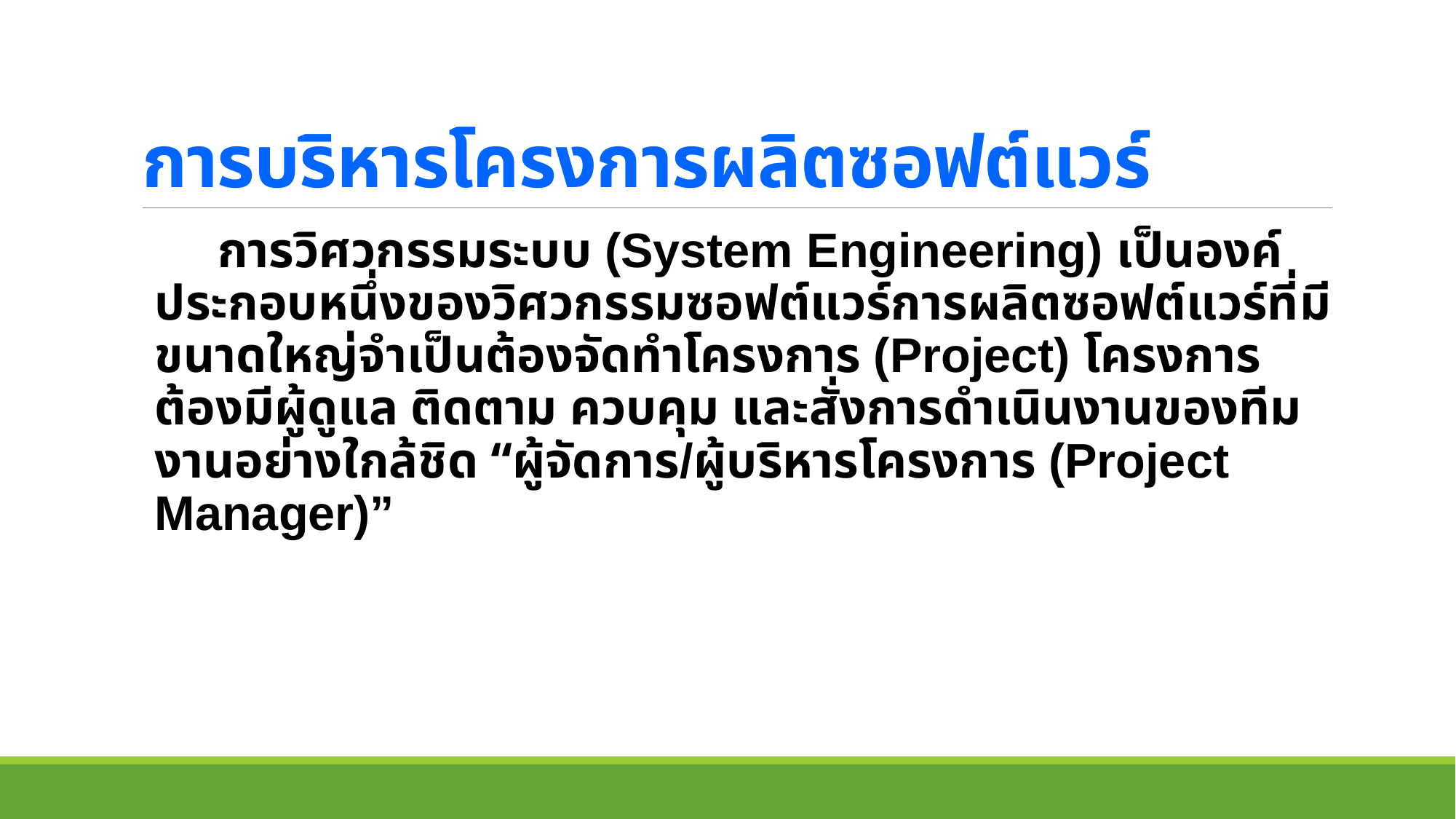

# การบริหารโครงการผลิตซอฟต์แวร์
     การวิศวกรรมระบบ (System Engineering) เป็นองค์ประกอบหนึ่งของวิศวกรรมซอฟต์แวร์การผลิตซอฟต์แวร์ที่มีขนาดใหญ่จำเป็นต้องจัดทำโครงการ (Project) โครงการต้องมีผู้ดูแล ติดตาม ควบคุม และสั่งการดำเนินงานของทีมงานอย่างใกล้ชิด “ผู้จัดการ/ผู้บริหารโครงการ (Project Manager)”